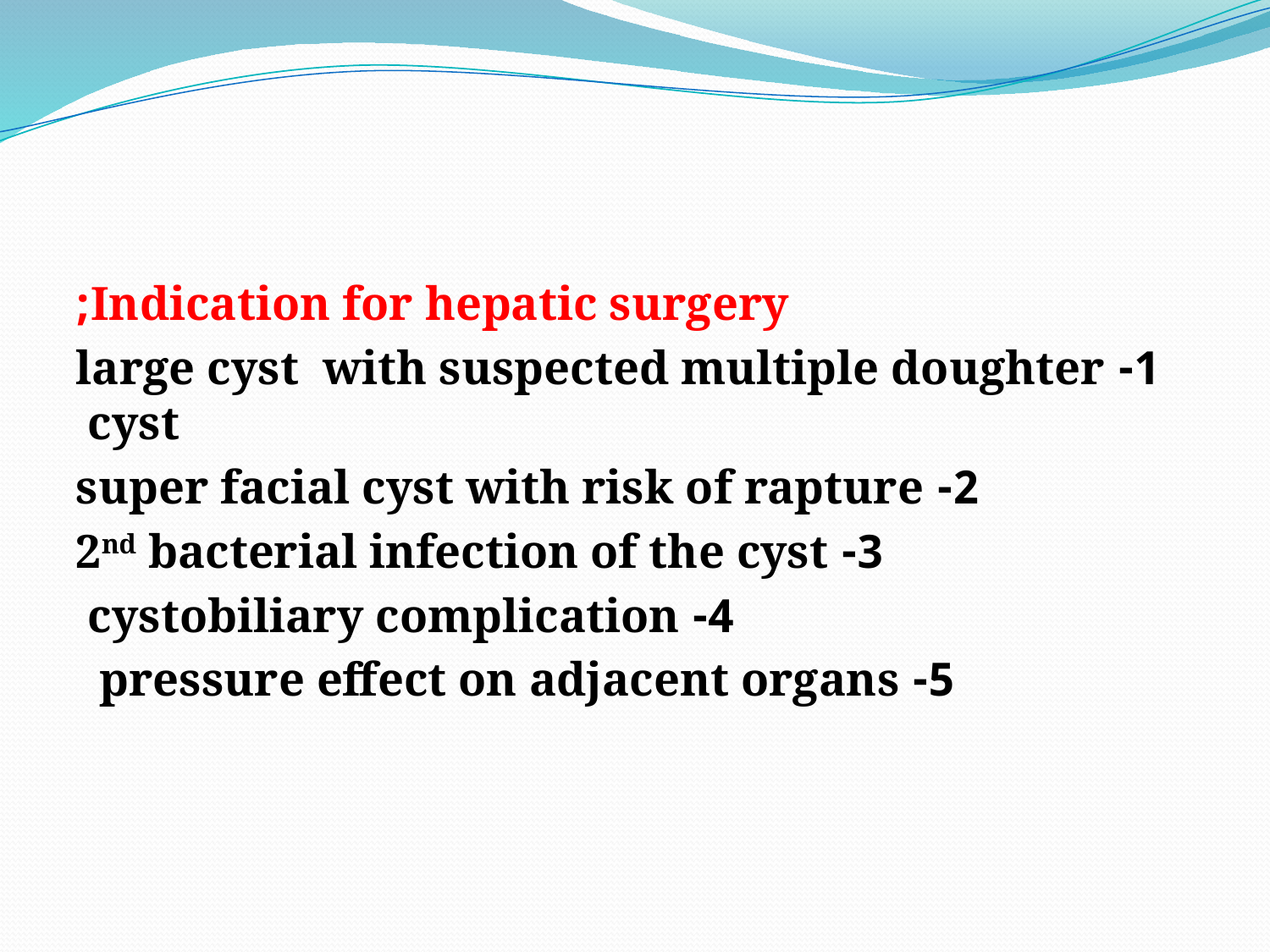

#
Indication for hepatic surgery;
1- large cyst  with suspected multiple doughter cyst
2- super facial cyst with risk of rapture
3- 2nd bacterial infection of the cyst
4- cystobiliary complication
5- pressure effect on adjacent organs